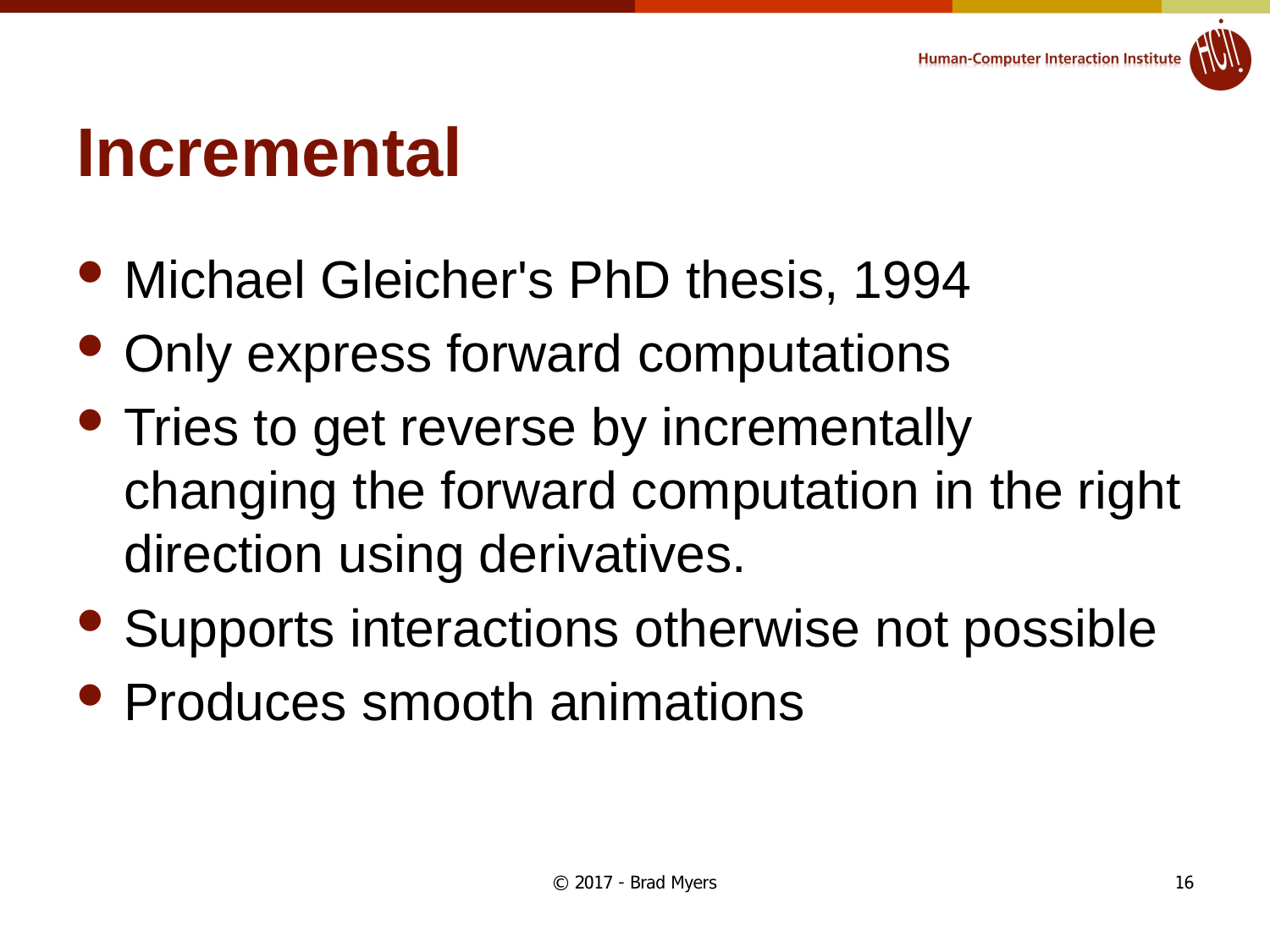

# Incremental
Michael Gleicher's PhD thesis, 1994
Only express forward computations
Tries to get reverse by incrementally changing the forward computation in the right direction using derivatives.
Supports interactions otherwise not possible
Produces smooth animations
© 2017 - Brad Myers
16